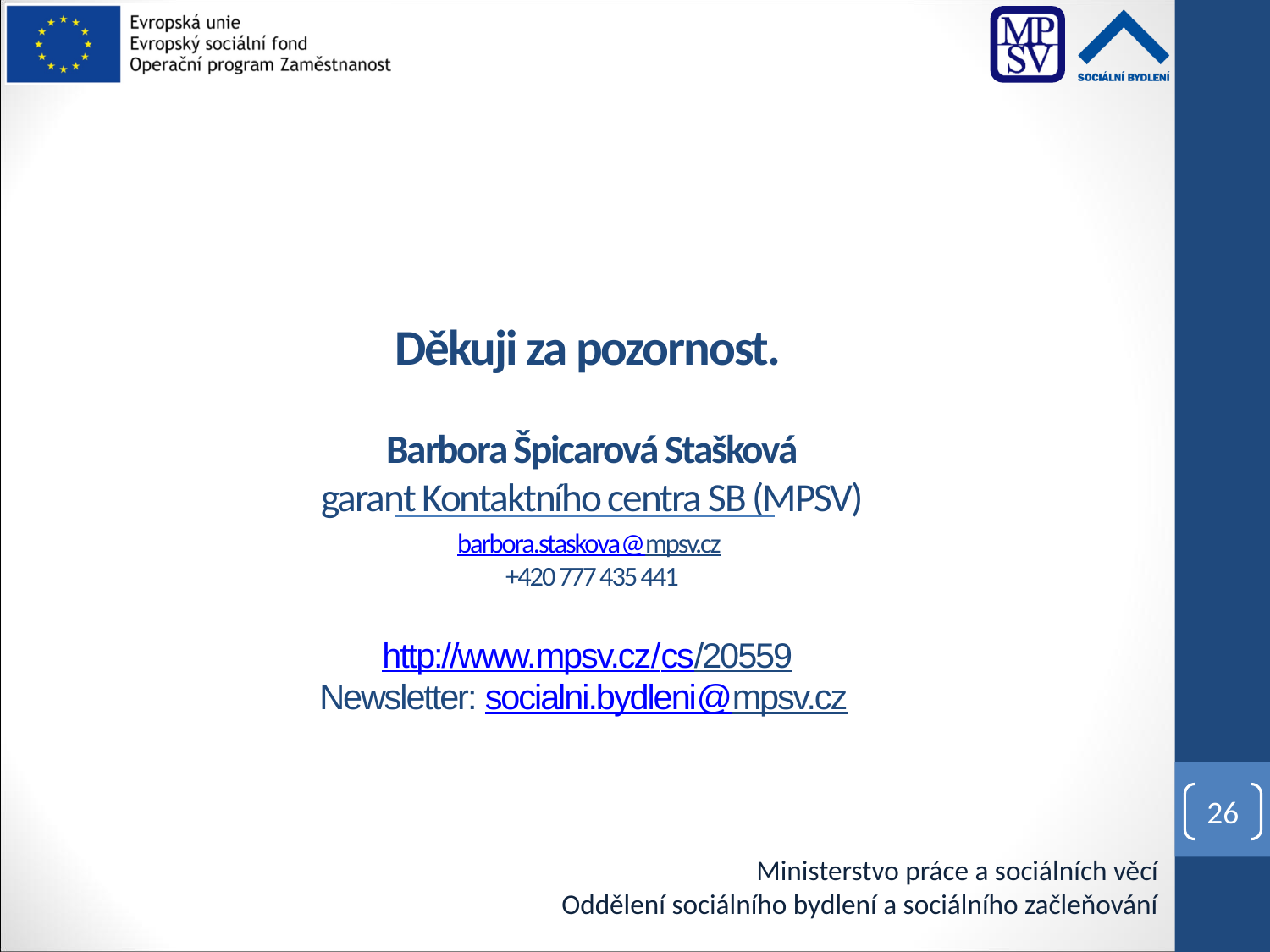

# Děkuji za pozornost. Barbora Špicarová Stašková garant Kontaktního centra SB (MPSV) barbora.staskova@mpsv.cz +420 777 435 441 http://www.mpsv.cz/cs/20559 Newsletter: socialni.bydleni@mpsv.cz
26
Ministerstvo práce a sociálních věcí
Oddělení sociálního bydlení a sociálního začleňování